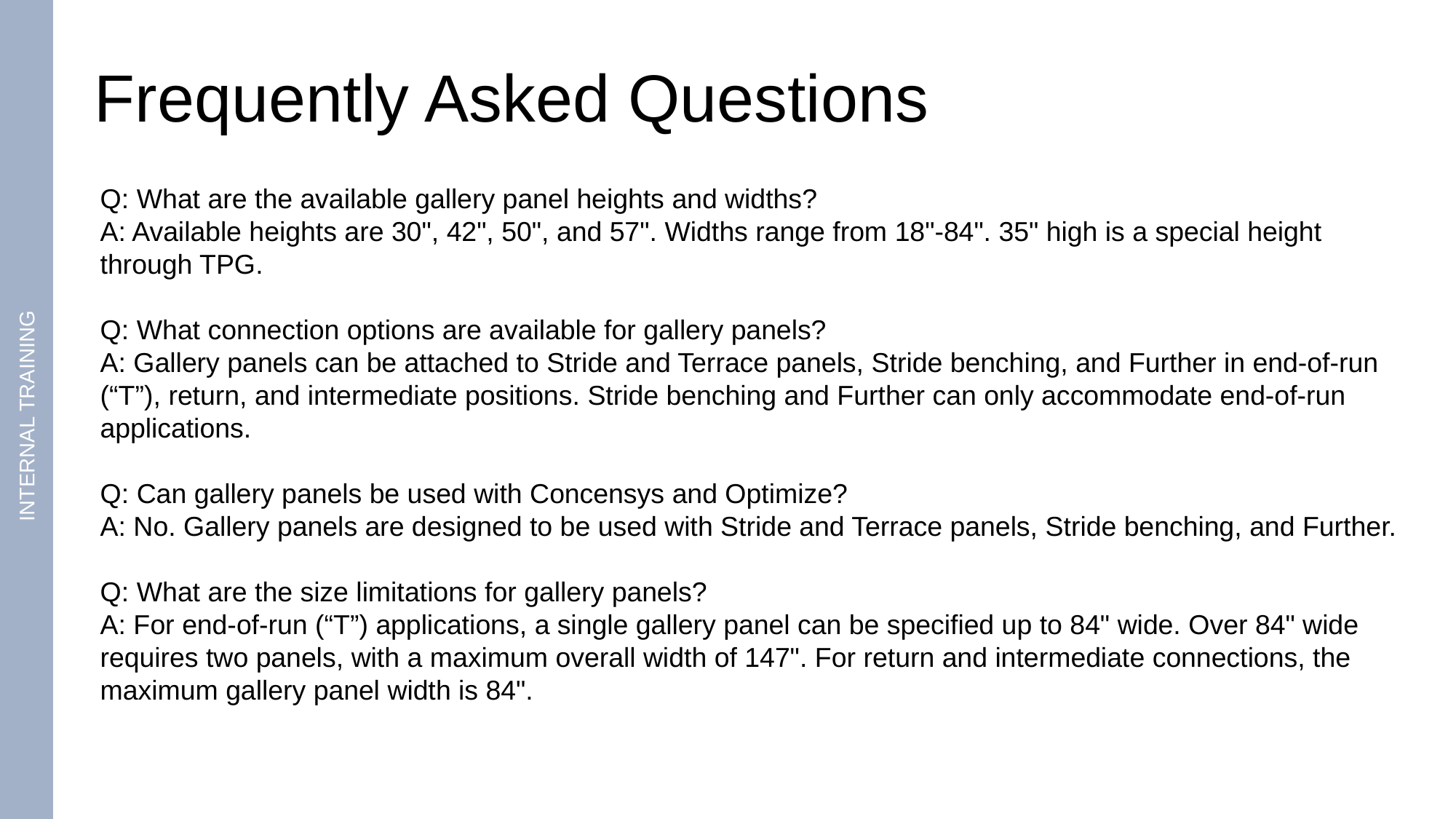

Frequently Asked Questions
Q: What are the available gallery panel heights and widths?
A: Available heights are 30", 42", 50", and 57". Widths range from 18"-84". 35" high is a special height through TPG.

Q: What connection options are available for gallery panels?
A: Gallery panels can be attached to Stride and Terrace panels, Stride benching, and Further in end-of-run (“T”), return, and intermediate positions. Stride benching and Further can only accommodate end-of-run applications.

Q: Can gallery panels be used with Concensys and Optimize?
A: No. Gallery panels are designed to be used with Stride and Terrace panels, Stride benching, and Further.

Q: What are the size limitations for gallery panels?
A: For end-of-run (“T”) applications, a single gallery panel can be specified up to 84" wide. Over 84" wide requires two panels, with a maximum overall width of 147". For return and intermediate connections, the maximum gallery panel width is 84".
INTERNAL TRAINING